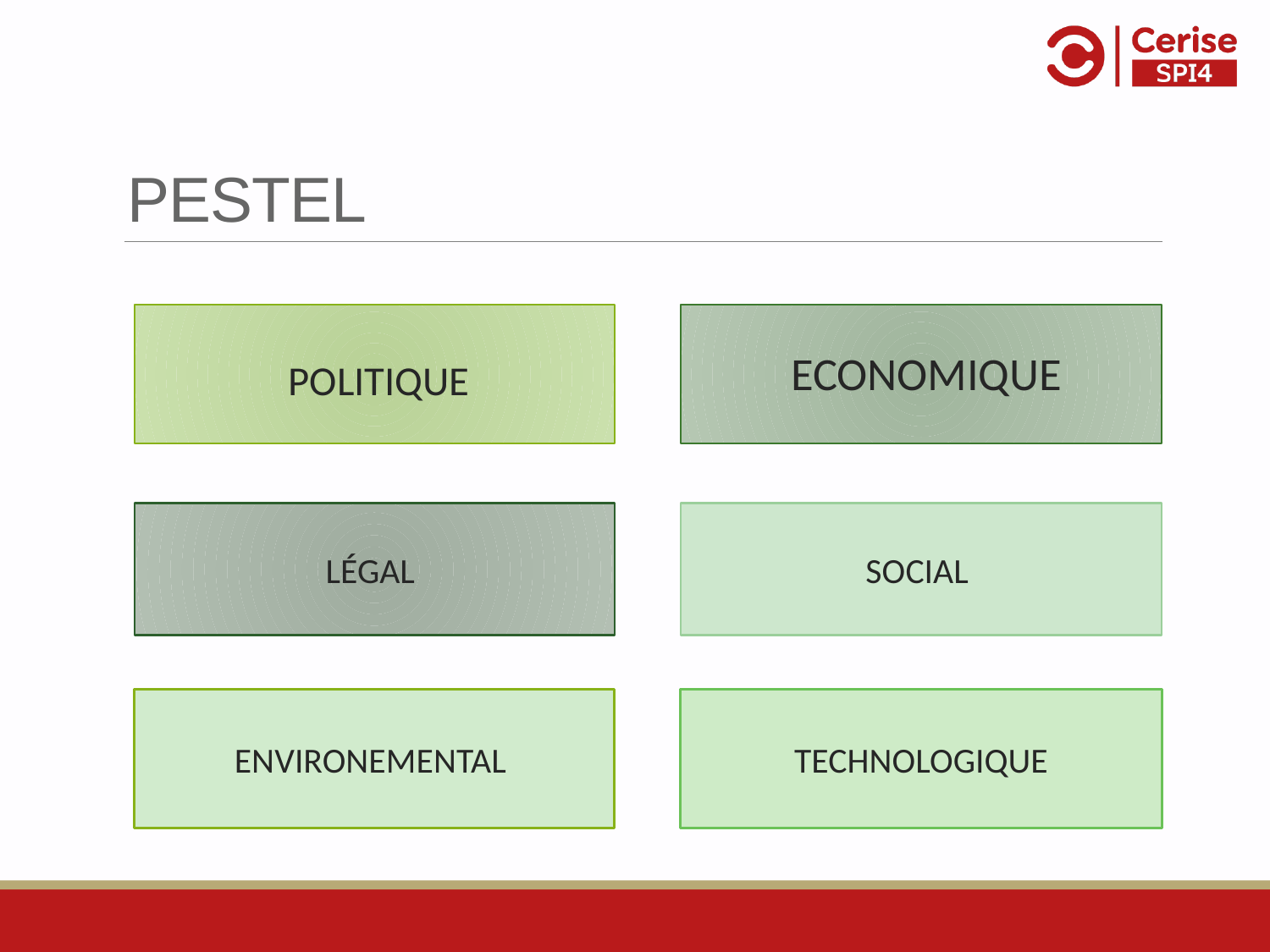

# PESTEL

 POLITIQUE

 ECONOMIQUE

LÉGAL
SOCIAL
ENVIRONEMENTAL
TECHNOLOGIQUE